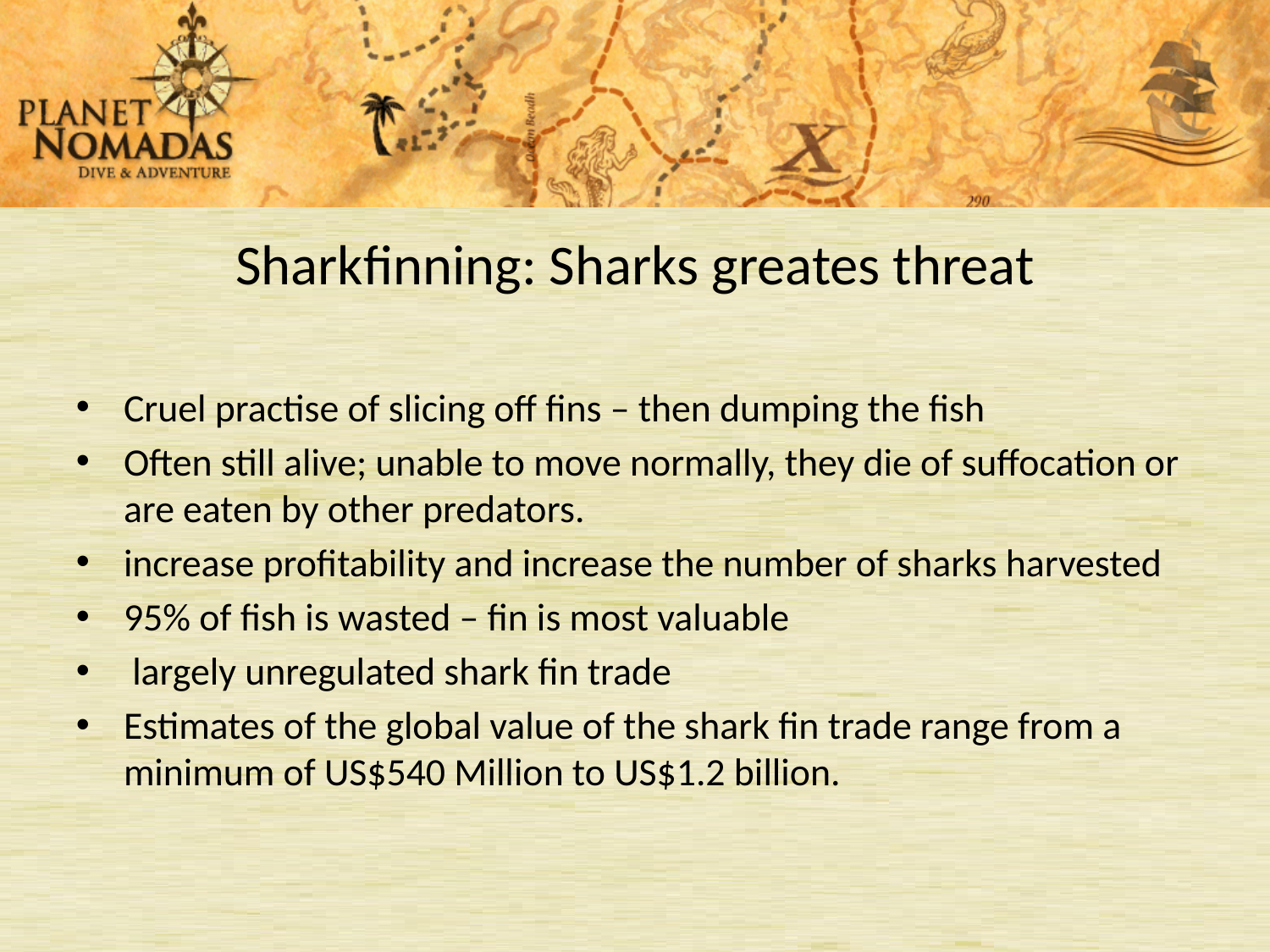

Sharkfinning: Sharks greates threat

Cruel practise of slicing off fins – then dumping the fish
Often still alive; unable to move normally, they die of suffocation or are eaten by other predators.
increase profitability and increase the number of sharks harvested
95% of fish is wasted – fin is most valuable
 largely unregulated shark fin trade
Estimates of the global value of the shark fin trade range from a minimum of US$540 Million to US$1.2 billion.